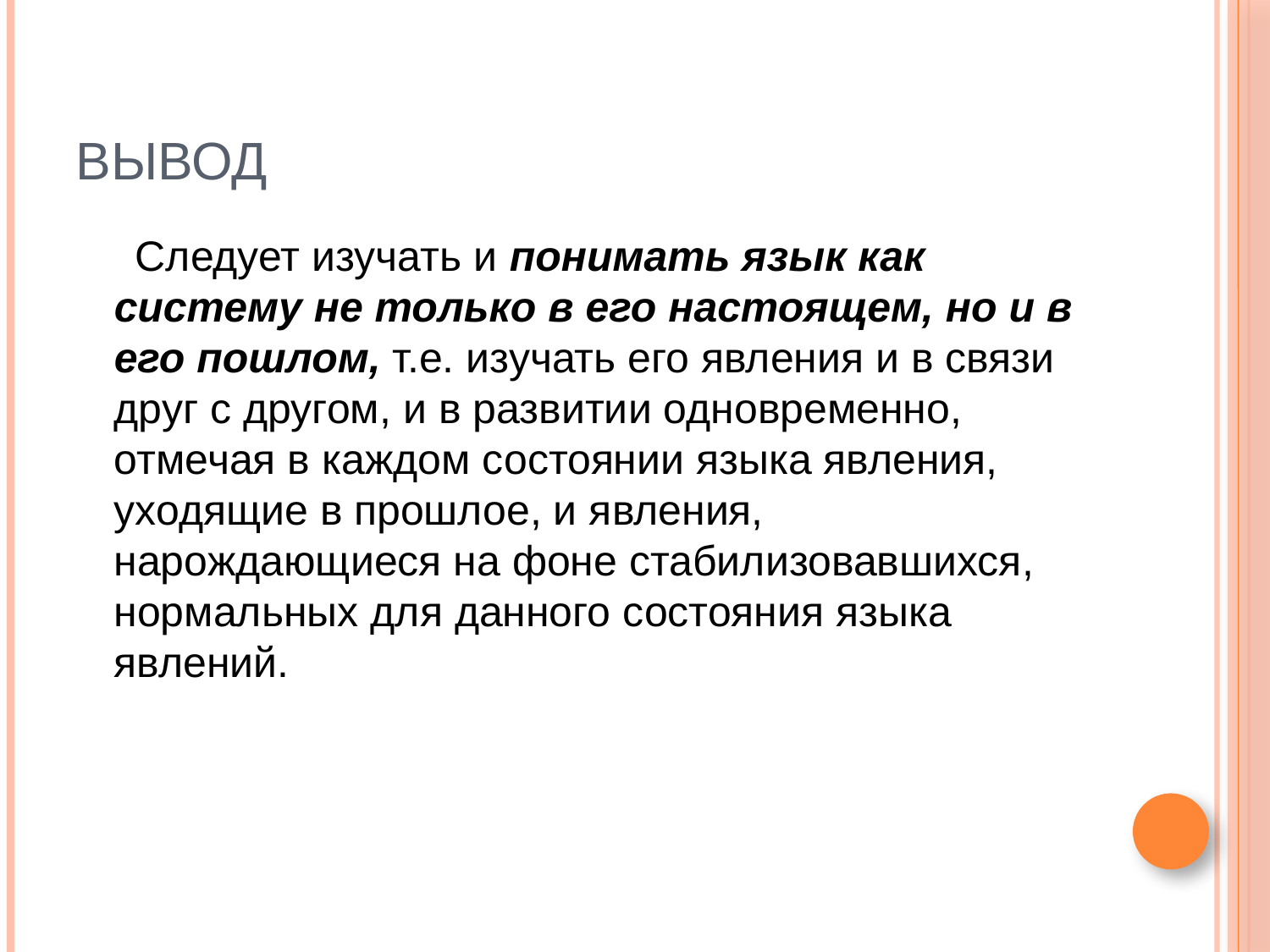

# Вывод
     Следует изучать и понимать язык как систему не только в его настоящем, но и в его пошлом, т.е. изучать его явления и в связи друг с другом, и в развитии одновременно, отмечая в каждом состоянии языка явления, уходящие в прошлое, и явления, нарождающиеся на фоне стабилизовавшихся, нормальных для данного состояния языка явлений.